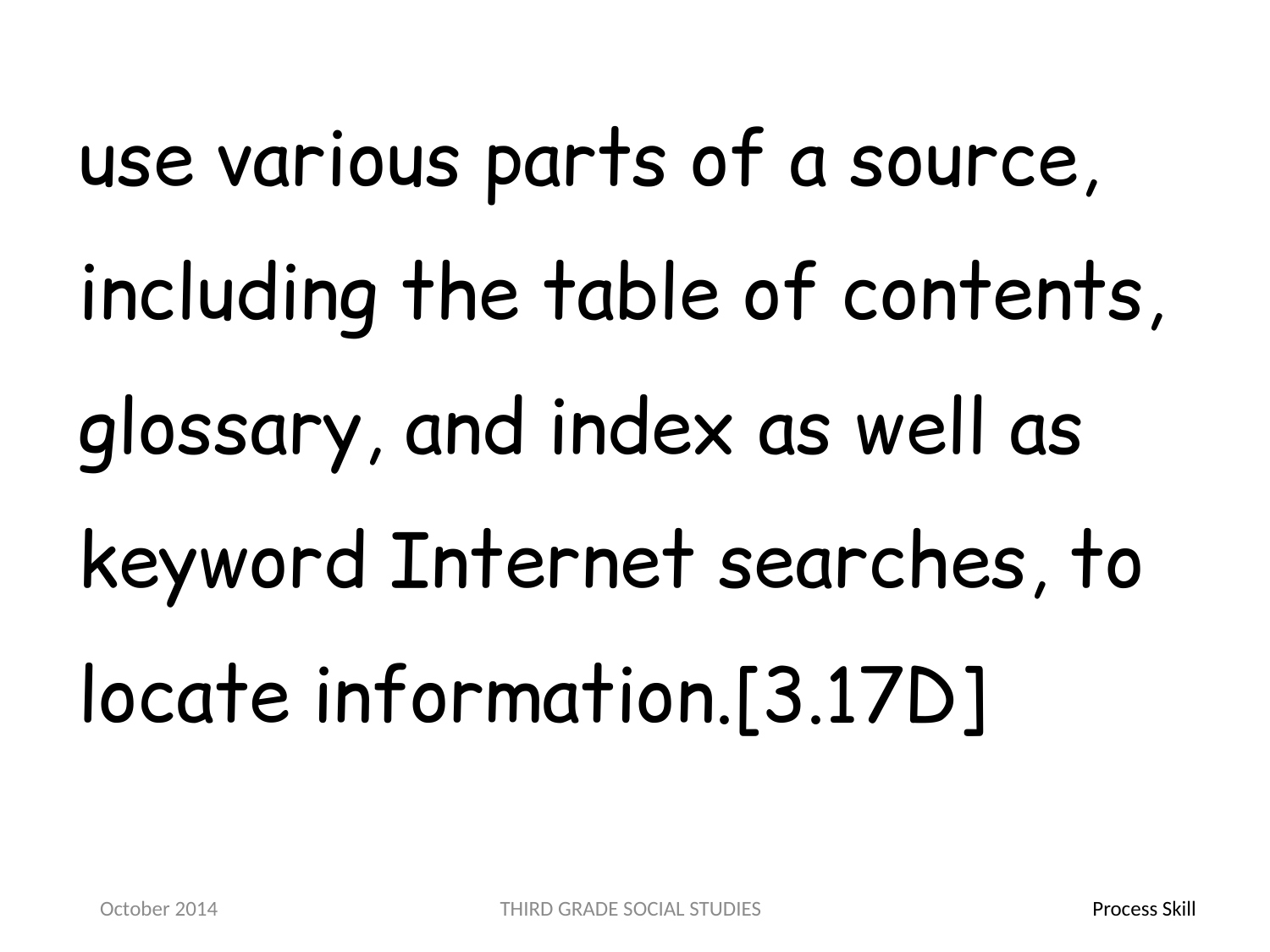

use various parts of a source, including the table of contents, glossary, and index as well as keyword Internet searches, to locate information.[3.17D]
October 2014
THIRD GRADE SOCIAL STUDIES